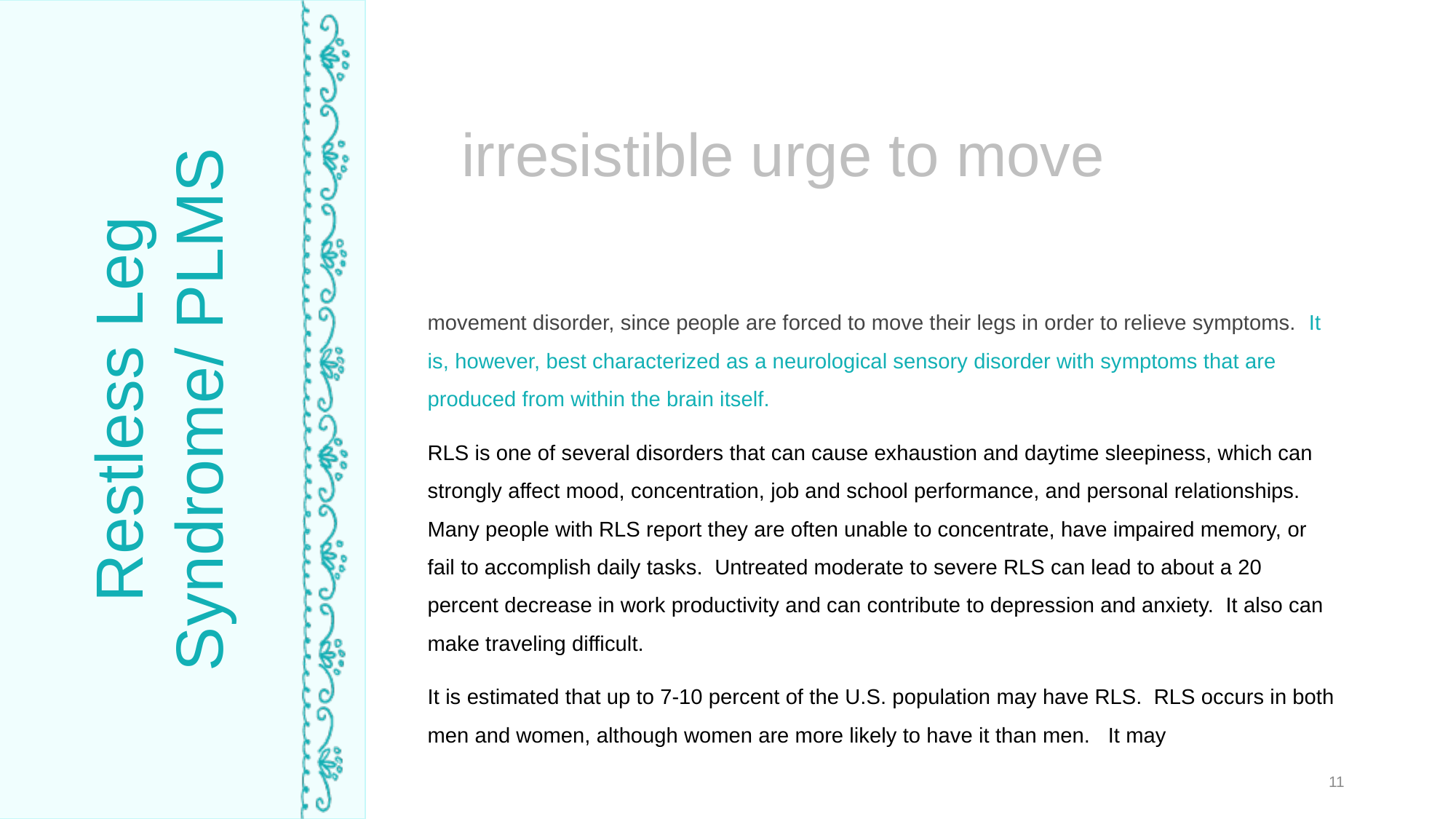

irresistible urge to move
movement disorder, since people are forced to move their legs in order to relieve symptoms.  It is, however, best characterized as a neurological sensory disorder with symptoms that are produced from within the brain itself.
RLS is one of several disorders that can cause exhaustion and daytime sleepiness, which can strongly affect mood, concentration, job and school performance, and personal relationships.  Many people with RLS report they are often unable to concentrate, have impaired memory, or fail to accomplish daily tasks.  Untreated moderate to severe RLS can lead to about a 20 percent decrease in work productivity and can contribute to depression and anxiety.  It also can make traveling difficult.
It is estimated that up to 7-10 percent of the U.S. population may have RLS.  RLS occurs in both men and women, although women are more likely to have it than men.   It may
Restless Leg Syndrome/ PLMS
TIME ASLEEP
11